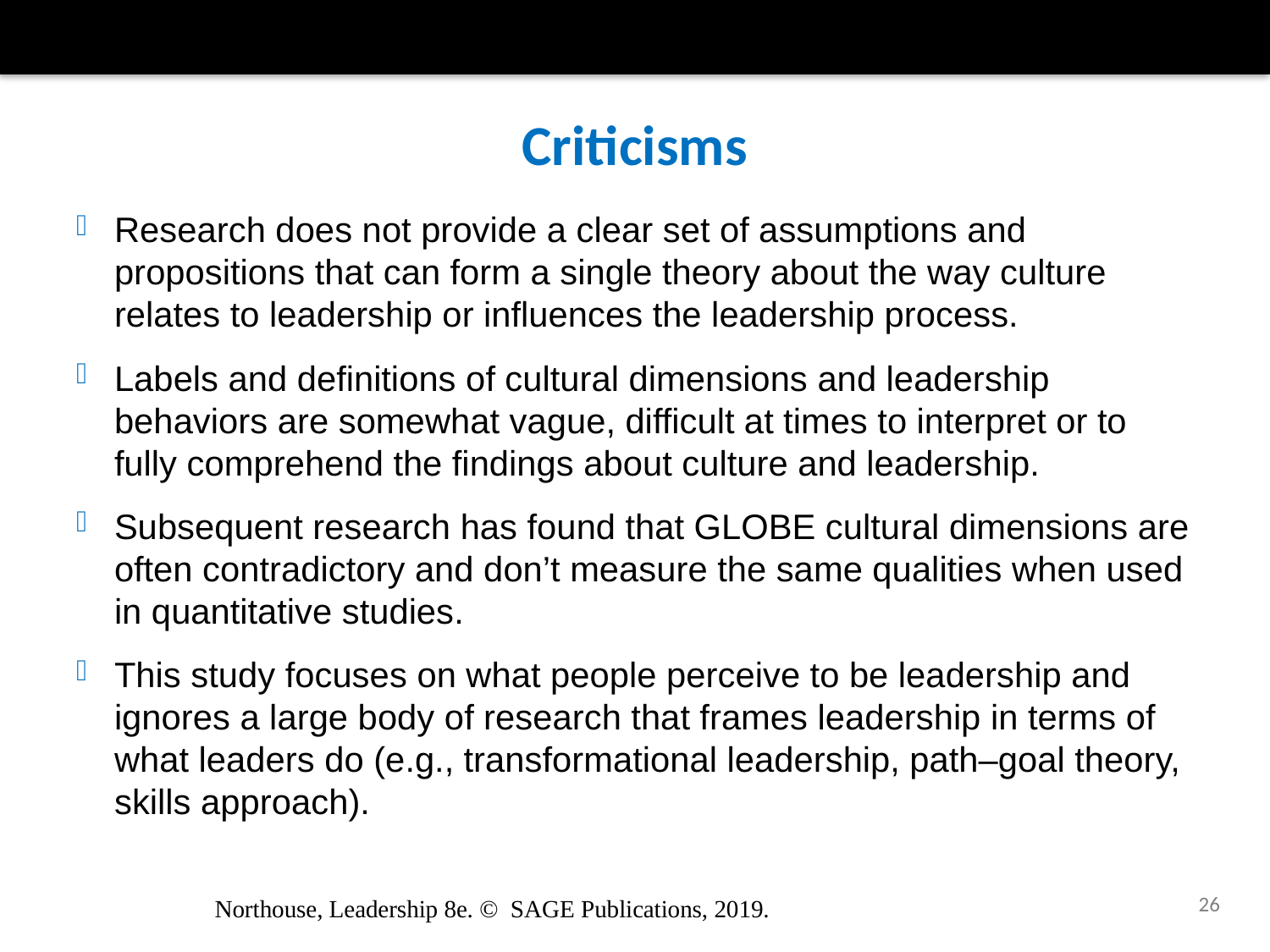

# Criticisms
Research does not provide a clear set of assumptions and propositions that can form a single theory about the way culture relates to leadership or influences the leadership process.
Labels and definitions of cultural dimensions and leadership behaviors are somewhat vague, difficult at times to interpret or to fully comprehend the findings about culture and leadership.
Subsequent research has found that GLOBE cultural dimensions are often contradictory and don’t measure the same qualities when used in quantitative studies.
This study focuses on what people perceive to be leadership and ignores a large body of research that frames leadership in terms of what leaders do (e.g., transformational leadership, path–goal theory, skills approach).

26
Northouse, Leadership 8e. ©  SAGE Publications, 2019.